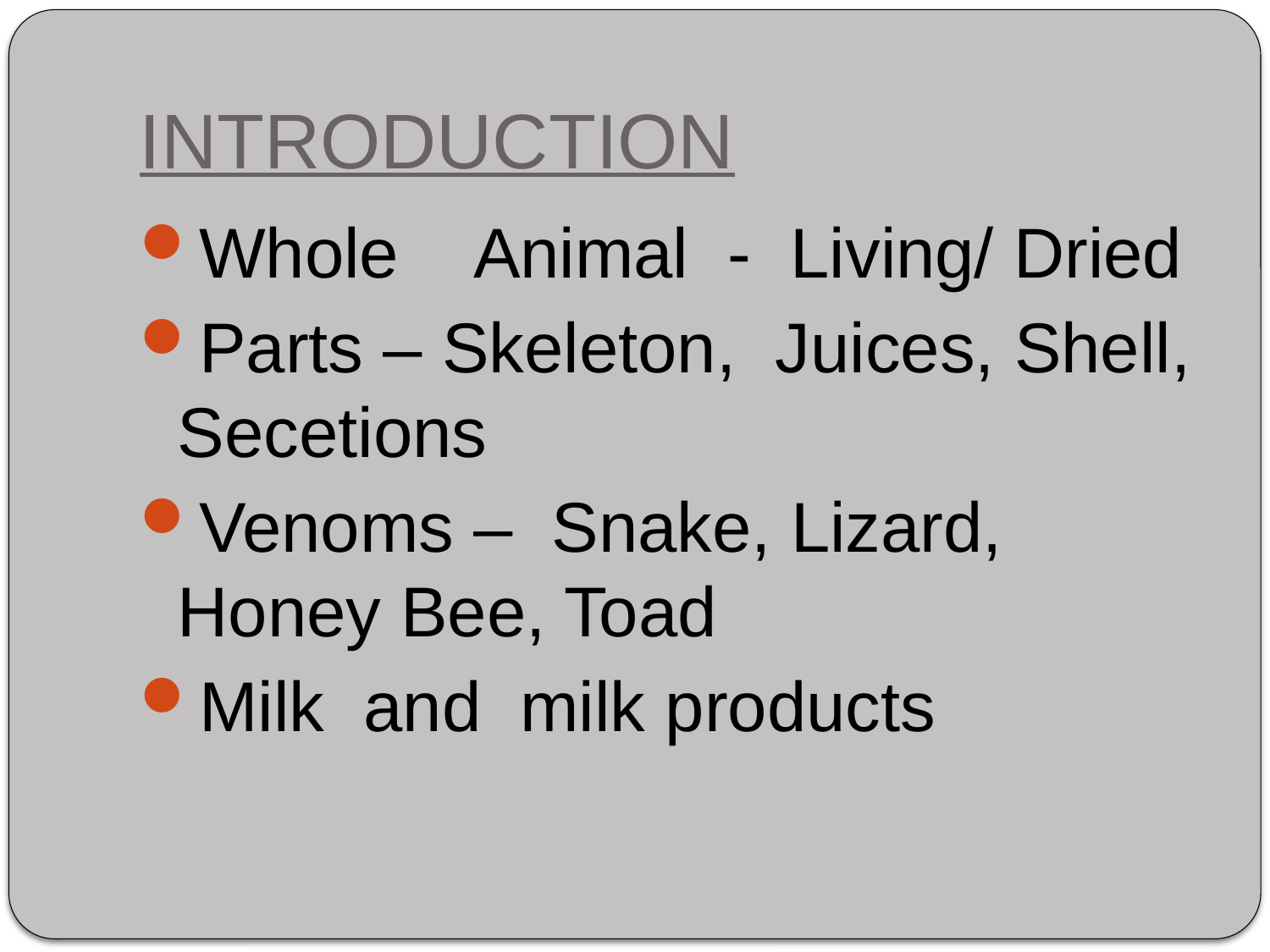

# INTRODUCTION
Whole    Animal  -  Living/ Dried
Parts – Skeleton,  Juices, Shell, Secetions
Venoms –  Snake, Lizard, Honey Bee, Toad
Milk  and  milk products